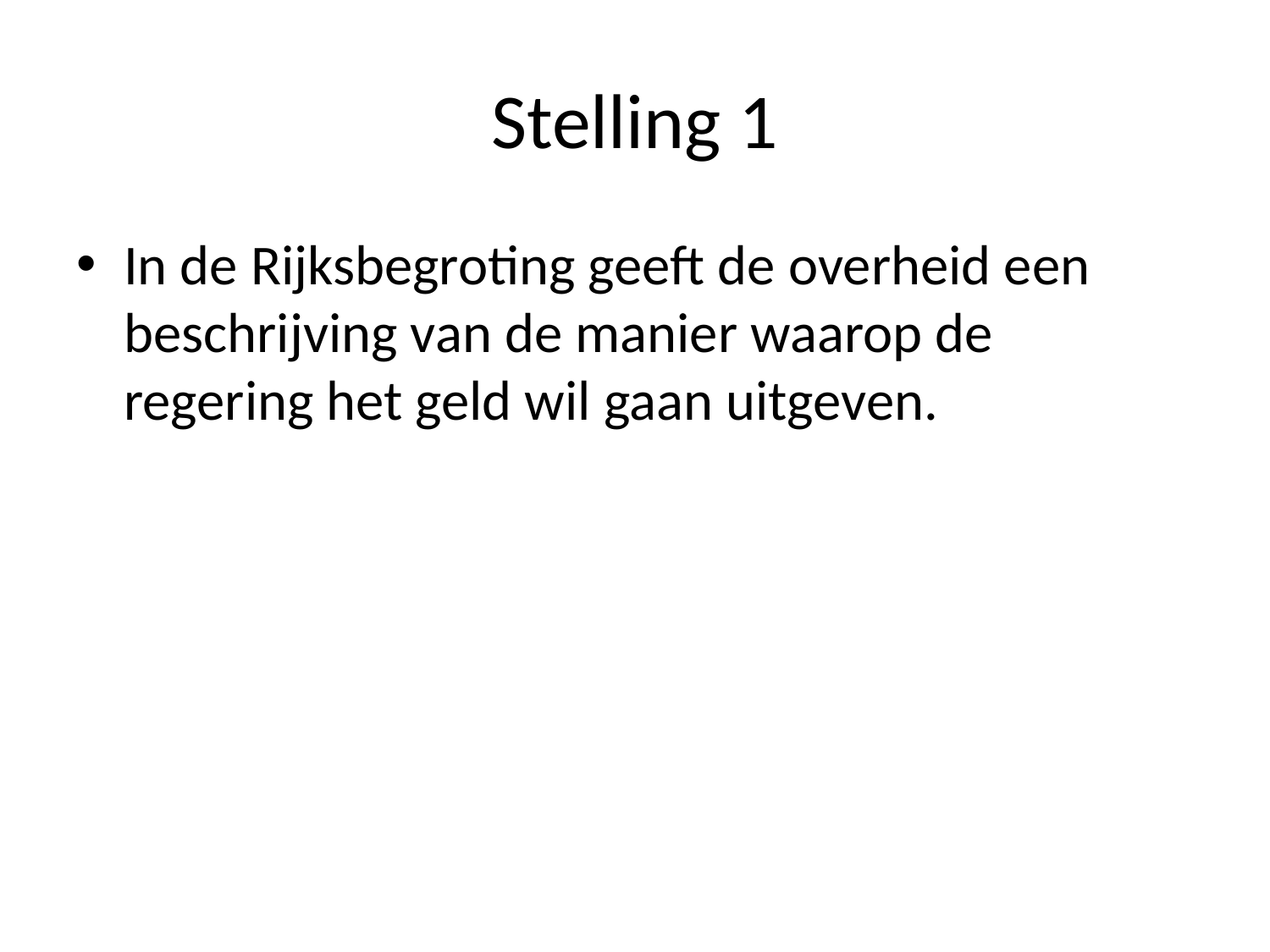

# Stelling 1
In de Rijksbegroting geeft de overheid een beschrijving van de manier waarop de regering het geld wil gaan uitgeven.